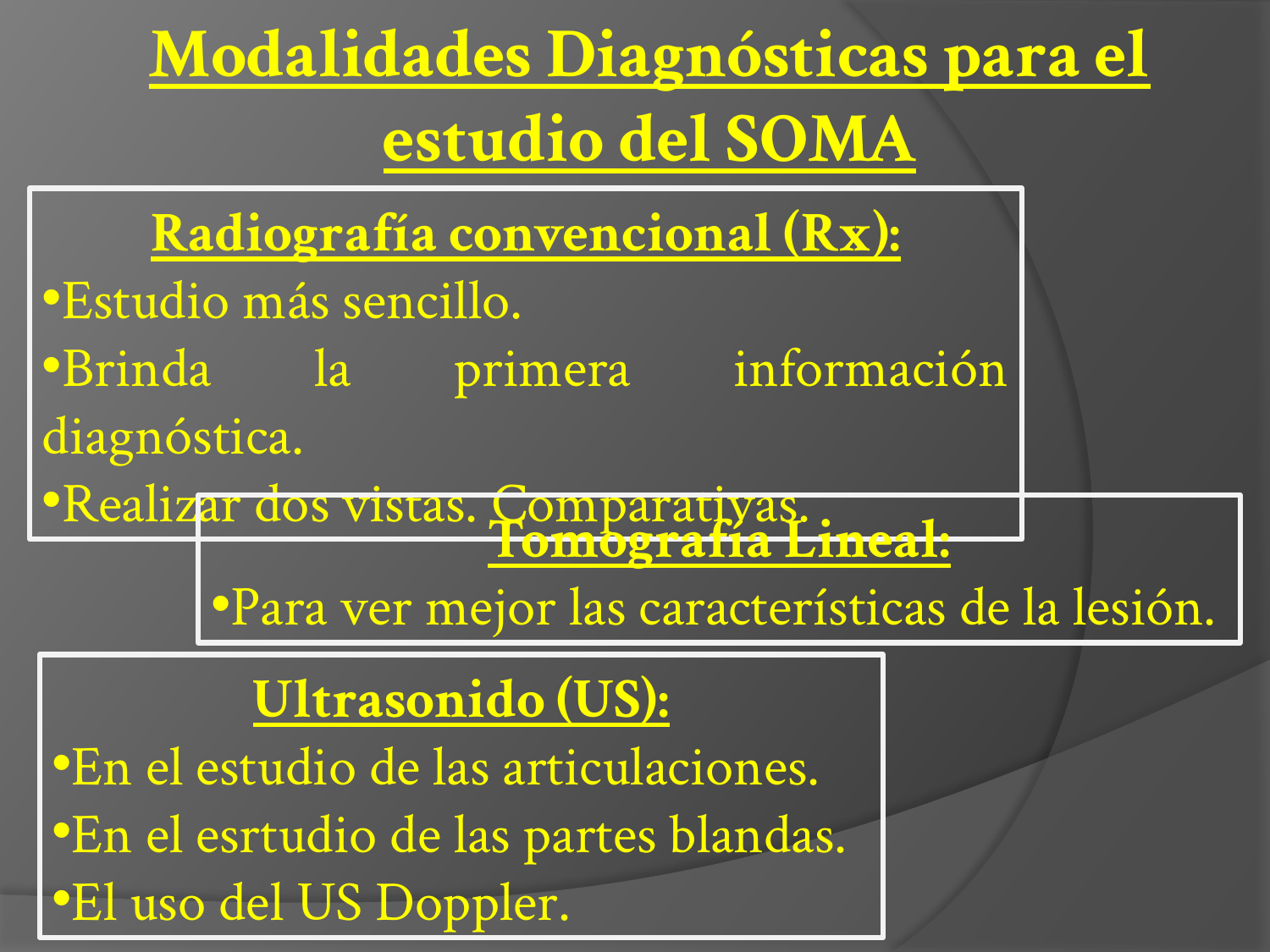

Modalidades Diagnósticas para el estudio del SOMA
Radiografía convencional (Rx):
Estudio más sencillo.
Brinda la primera información diagnóstica.
Realizar dos vistas. Comparativas.
Tomografía Lineal:
Para ver mejor las características de la lesión.
Ultrasonido (US):
En el estudio de las articulaciones.
En el esrtudio de las partes blandas.
El uso del US Doppler.